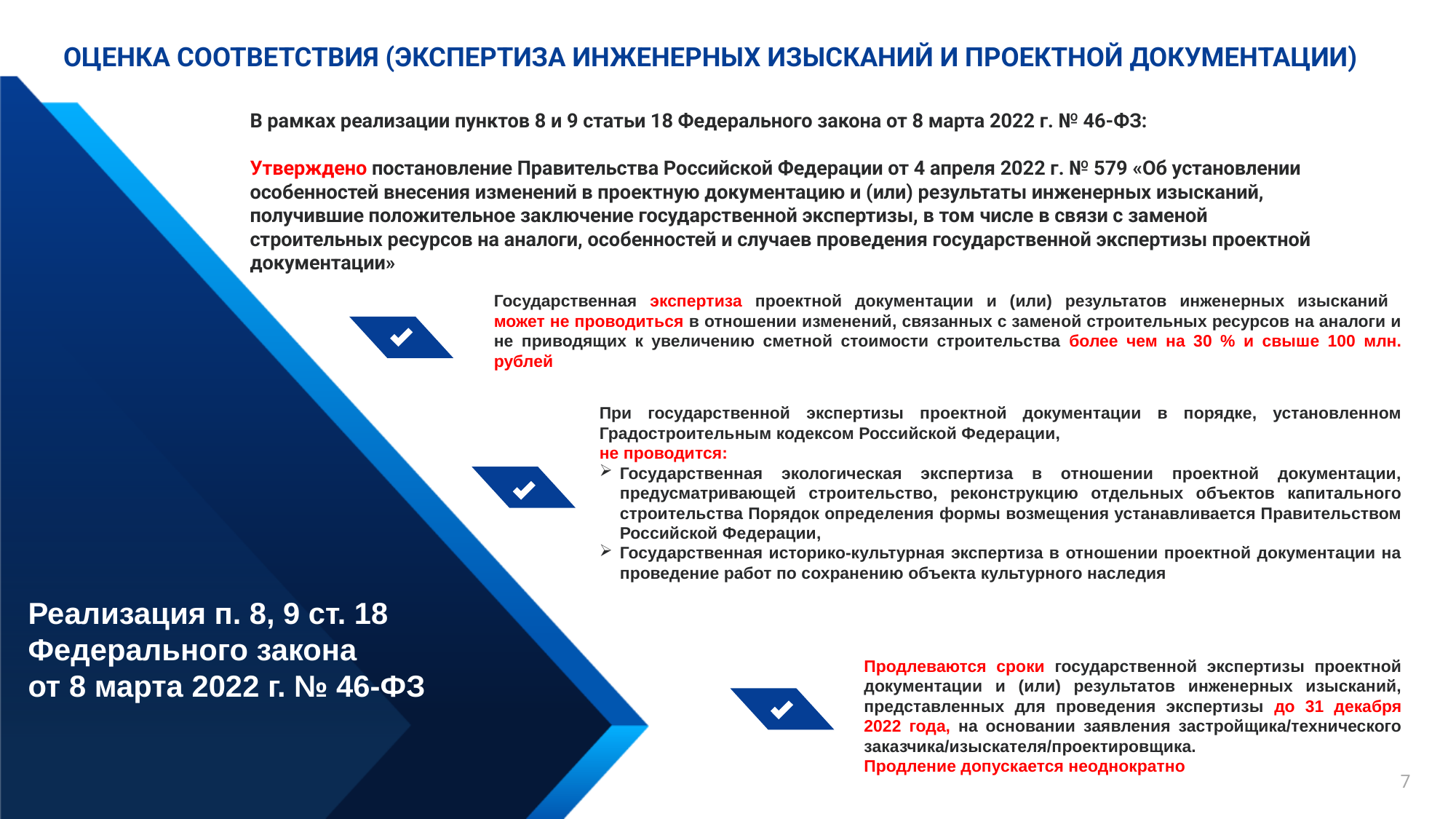

# ОЦЕНКА СООТВЕТСТВИЯ (ЭКСПЕРТИЗА ИНЖЕНЕРНЫХ ИЗЫСКАНИЙ И ПРОЕКТНОЙ ДОКУМЕНТАЦИИ)
В рамках реализации пунктов 8 и 9 статьи 18 Федерального закона от 8 марта 2022 г. № 46-ФЗ:

Утверждено постановление Правительства Российской Федерации от 4 апреля 2022 г. № 579 «Об установлении особенностей внесения изменений в проектную документацию и (или) результаты инженерных изысканий, получившие положительное заключение государственной экспертизы, в том числе в связи с заменой строительных ресурсов на аналоги, особенностей и случаев проведения государственной экспертизы проектной документации»

Государственная экспертиза проектной документации и (или) результатов инженерных изысканий
может не проводиться в отношении изменений, связанных с заменой строительных ресурсов на аналоги и не приводящих к увеличению сметной стоимости строительства более чем на 30 % и свыше 100 млн. рублей

При государственной экспертизы проектной документации в порядке, установленном Градостроительным кодексом Российской Федерации,
не проводится:
Государственная экологическая экспертиза в отношении проектной документации, предусматривающей строительство, реконструкцию отдельных объектов капитального строительства Порядок определения формы возмещения устанавливается Правительством Российской Федерации,
Государственная историко-культурная экспертиза в отношении проектной документации на проведение работ по сохранению объекта культурного наследия

Реализация п. 8, 9 ст. 18 Федерального закона
от 8 марта 2022 г. № 46-ФЗ

Продлеваются сроки государственной экспертизы проектной документации и (или) результатов инженерных изысканий, представленных для проведения экспертизы до 31 декабря 2022 года, на основании заявления застройщика/технического заказчика/изыскателя/проектировщика.
Продление допускается неоднократно

7